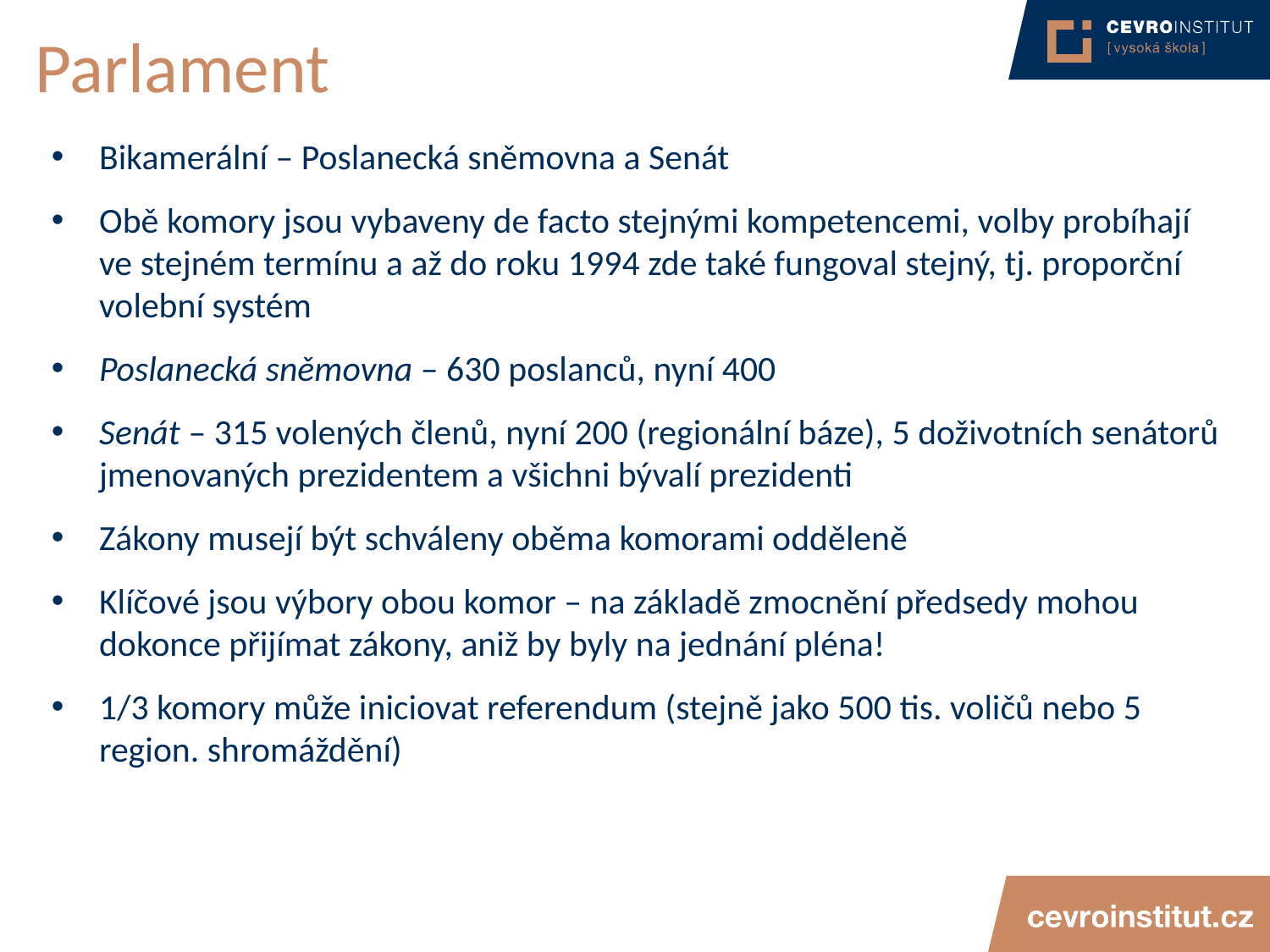

# Parlament
Bikamerální – Poslanecká sněmovna a Senát
Obě komory jsou vybaveny de facto stejnými kompetencemi, volby probíhají ve stejném termínu a až do roku 1994 zde také fungoval stejný, tj. proporční volební systém
Poslanecká sněmovna – 630 poslanců, nyní 400
Senát – 315 volených členů, nyní 200 (regionální báze), 5 doživotních senátorů jmenovaných prezidentem a všichni bývalí prezidenti
Zákony musejí být schváleny oběma komorami odděleně
Klíčové jsou výbory obou komor – na základě zmocnění předsedy mohou dokonce přijímat zákony, aniž by byly na jednání pléna!
1/3 komory může iniciovat referendum (stejně jako 500 tis. voličů nebo 5 region. shromáždění)